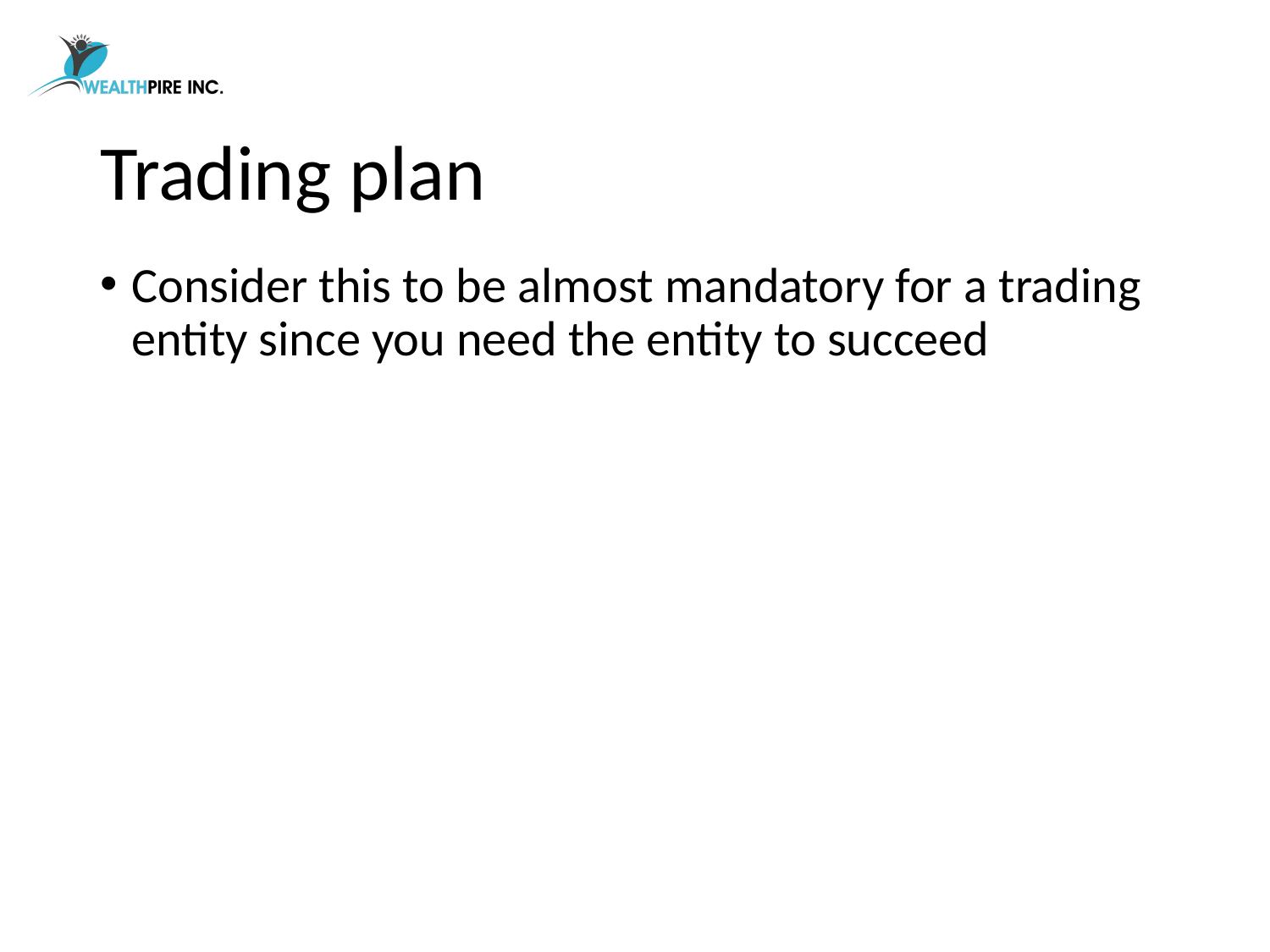

# Trading plan
Consider this to be almost mandatory for a trading entity since you need the entity to succeed